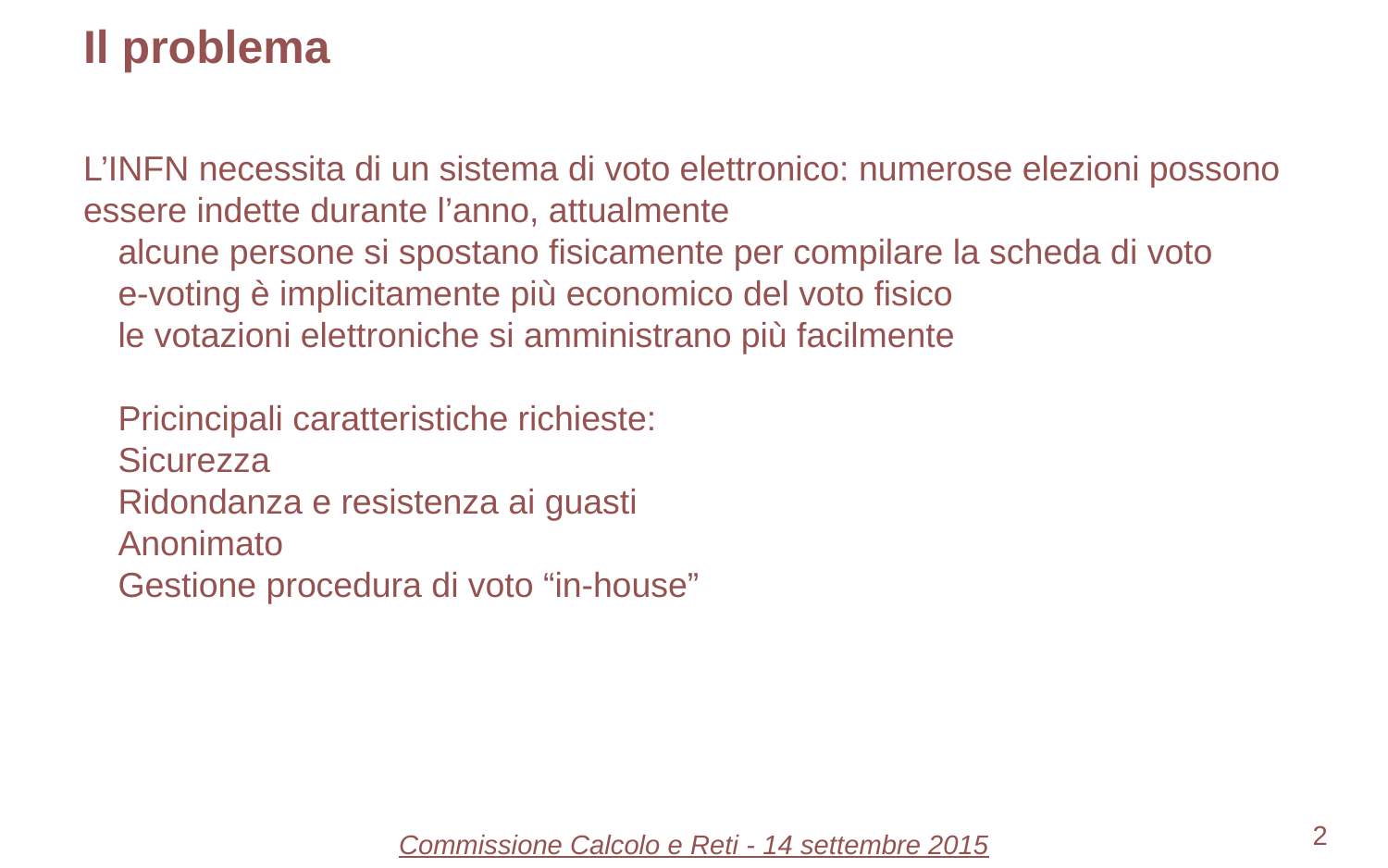

# Il problema

L’INFN necessita di un sistema di voto elettronico: numerose elezioni possono essere indette durante l’anno, attualmente
alcune persone si spostano fisicamente per compilare la scheda di voto
e-voting è implicitamente più economico del voto fisico
le votazioni elettroniche si amministrano più facilmente

Pricincipali caratteristiche richieste:
Sicurezza
Ridondanza e resistenza ai guasti
Anonimato
Gestione procedura di voto “in-house”

2